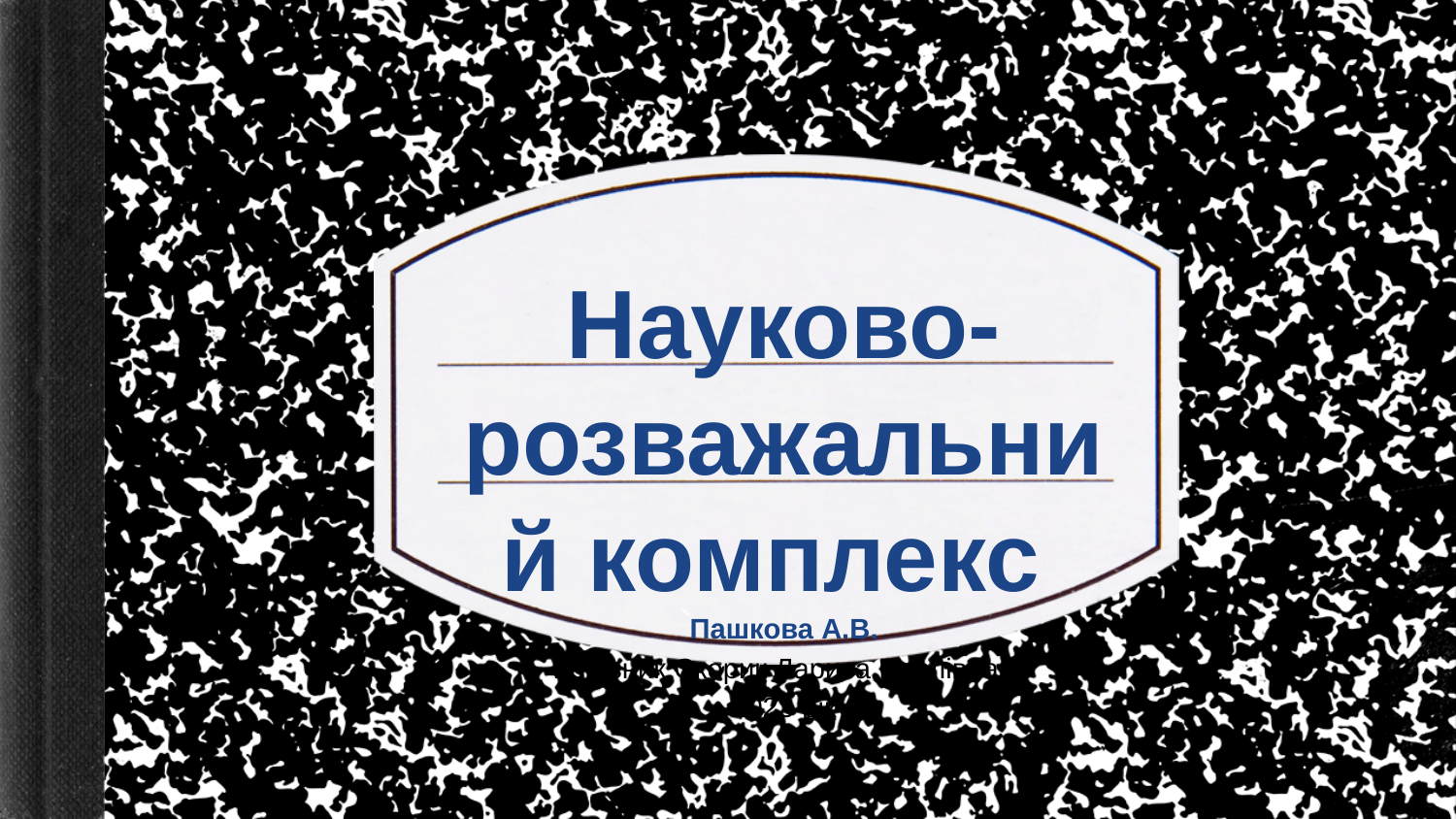

# Науково-розважальний комплекс
Пашкова А.В.
Керівник Скорик Лариса Павлівна
2023 рік